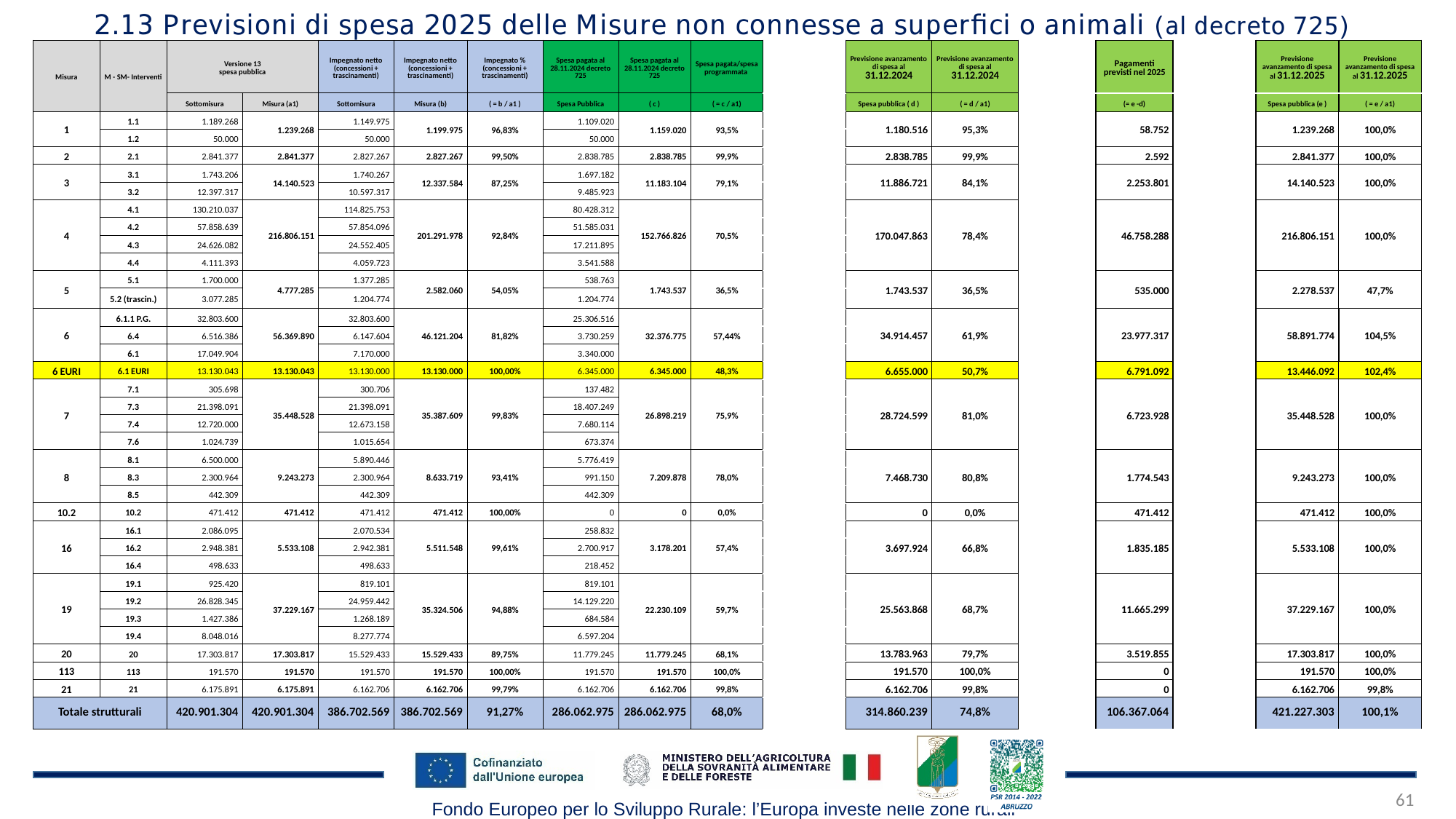

2.13 Previsioni di spesa 2025 delle Misure non connesse a superfici o animali (al decreto 725)
| Misura | M - SM- Interventi | Versione 13 spesa pubblica |  | Impegnato netto (concessioni + trascinamenti) | Impegnato netto (concessioni + trascinamenti) | Impegnato % (concessioni + trascinamenti) | Spesa pagata al 28.11.2024 decreto 725 | Spesa pagata al 28.11.2024 decreto 725 | Spesa pagata/spesa programmata |  | Previsione avanzamento di spesa al 31.12.2024 | Previsione avanzamento di spesa al 31.12.2024 |  | Pagamenti previsti nel 2025 |  | Previsione avanzamento di spesa al 31.12.2025 | Previsione avanzamento di spesa al 31.12.2025 |
| --- | --- | --- | --- | --- | --- | --- | --- | --- | --- | --- | --- | --- | --- | --- | --- | --- | --- |
|  |  | Sottomisura | Misura (a1) | Sottomisura | Misura (b) | ( = b / a1 ) | Spesa Pubblica | ( c ) | ( = c / a1) |  | Spesa pubblica ( d ) | ( = d / a1) |  | (= e -d) |  | Spesa pubblica (e ) | ( = e / a1) |
| 1 | 1.1 | 1.189.268 | 1.239.268 | 1.149.975 | 1.199.975 | 96,83% | 1.109.020 | 1.159.020 | 93,5% |  | 1.180.516 | 95,3% |  | 58.752 |  | 1.239.268 | 100,0% |
|  | 1.2 | 50.000 |  | 50.000 |  |  | 50.000 |  |  |  |  |  |  |  |  |  |  |
| 2 | 2.1 | 2.841.377 | 2.841.377 | 2.827.267 | 2.827.267 | 99,50% | 2.838.785 | 2.838.785 | 99,9% |  | 2.838.785 | 99,9% |  | 2.592 |  | 2.841.377 | 100,0% |
| 3 | 3.1 | 1.743.206 | 14.140.523 | 1.740.267 | 12.337.584 | 87,25% | 1.697.182 | 11.183.104 | 79,1% |  | 11.886.721 | 84,1% |  | 2.253.801 |  | 14.140.523 | 100,0% |
|  | 3.2 | 12.397.317 |  | 10.597.317 |  |  | 9.485.923 |  |  |  |  |  |  |  |  |  |  |
| 4 | 4.1 | 130.210.037 | 216.806.151 | 114.825.753 | 201.291.978 | 92,84% | 80.428.312 | 152.766.826 | 70,5% |  | 170.047.863 | 78,4% |  | 46.758.288 |  | 216.806.151 | 100,0% |
|  | 4.2 | 57.858.639 |  | 57.854.096 |  |  | 51.585.031 |  |  |  |  |  |  |  |  |  |  |
|  | 4.3 | 24.626.082 |  | 24.552.405 |  |  | 17.211.895 |  |  |  |  |  |  |  |  |  |  |
|  | 4.4 | 4.111.393 |  | 4.059.723 |  |  | 3.541.588 |  |  |  |  |  |  |  |  |  |  |
| 5 | 5.1 | 1.700.000 | 4.777.285 | 1.377.285 | 2.582.060 | 54,05% | 538.763 | 1.743.537 | 36,5% |  | 1.743.537 | 36,5% |  | 535.000 |  | 2.278.537 | 47,7% |
|  | 5.2 (trascin.) | 3.077.285 |  | 1.204.774 |  |  | 1.204.774 |  |  |  |  |  |  |  |  |  |  |
| 6 | 6.1.1 P.G. | 32.803.600 | 56.369.890 | 32.803.600 | 46.121.204 | 81,82% | 25.306.516 | 32.376.775 | 57,44% |  | 34.914.457 | 61,9% |  | 23.977.317 |  | 58.891.774 | 104,5% |
|  | 6.4 | 6.516.386 |  | 6.147.604 |  |  | 3.730.259 |  |  |  |  |  |  |  |  |  |  |
|  | 6.1 | 17.049.904 |  | 7.170.000 |  |  | 3.340.000 |  |  |  |  |  |  |  |  |  |  |
| 6 EURI | 6.1 EURI | 13.130.043 | 13.130.043 | 13.130.000 | 13.130.000 | 100,00% | 6.345.000 | 6.345.000 | 48,3% |  | 6.655.000 | 50,7% |  | 6.791.092 |  | 13.446.092 | 102,4% |
| 7 | 7.1 | 305.698 | 35.448.528 | 300.706 | 35.387.609 | 99,83% | 137.482 | 26.898.219 | 75,9% |  | 28.724.599 | 81,0% |  | 6.723.928 |  | 35.448.528 | 100,0% |
|  | 7.3 | 21.398.091 |  | 21.398.091 |  |  | 18.407.249 |  |  |  |  |  |  |  |  |  |  |
|  | 7.4 | 12.720.000 |  | 12.673.158 |  |  | 7.680.114 |  |  |  |  |  |  |  |  |  |  |
|  | 7.6 | 1.024.739 |  | 1.015.654 |  |  | 673.374 |  |  |  |  |  |  |  |  |  |  |
| 8 | 8.1 | 6.500.000 | 9.243.273 | 5.890.446 | 8.633.719 | 93,41% | 5.776.419 | 7.209.878 | 78,0% |  | 7.468.730 | 80,8% |  | 1.774.543 |  | 9.243.273 | 100,0% |
|  | 8.3 | 2.300.964 |  | 2.300.964 |  |  | 991.150 |  |  |  |  |  |  |  |  |  |  |
|  | 8.5 | 442.309 |  | 442.309 |  |  | 442.309 |  |  |  |  |  |  |  |  |  |  |
| 10.2 | 10.2 | 471.412 | 471.412 | 471.412 | 471.412 | 100,00% | 0 | 0 | 0,0% |  | 0 | 0,0% |  | 471.412 |  | 471.412 | 100,0% |
| 16 | 16.1 | 2.086.095 | 5.533.108 | 2.070.534 | 5.511.548 | 99,61% | 258.832 | 3.178.201 | 57,4% |  | 3.697.924 | 66,8% |  | 1.835.185 |  | 5.533.108 | 100,0% |
|  | 16.2 | 2.948.381 |  | 2.942.381 |  |  | 2.700.917 |  |  |  |  |  |  |  |  |  |  |
|  | 16.4 | 498.633 |  | 498.633 |  |  | 218.452 |  |  |  |  |  |  |  |  |  |  |
| 19 | 19.1 | 925.420 | 37.229.167 | 819.101 | 35.324.506 | 94,88% | 819.101 | 22.230.109 | 59,7% |  | 25.563.868 | 68,7% |  | 11.665.299 |  | 37.229.167 | 100,0% |
|  | 19.2 | 26.828.345 |  | 24.959.442 |  |  | 14.129.220 |  |  |  |  |  |  |  |  |  |  |
|  | 19.3 | 1.427.386 |  | 1.268.189 |  |  | 684.584 |  |  |  |  |  |  |  |  |  |  |
|  | 19.4 | 8.048.016 |  | 8.277.774 |  |  | 6.597.204 |  |  |  |  |  |  |  |  |  |  |
| 20 | 20 | 17.303.817 | 17.303.817 | 15.529.433 | 15.529.433 | 89,75% | 11.779.245 | 11.779.245 | 68,1% |  | 13.783.963 | 79,7% |  | 3.519.855 |  | 17.303.817 | 100,0% |
| 113 | 113 | 191.570 | 191.570 | 191.570 | 191.570 | 100,00% | 191.570 | 191.570 | 100,0% |  | 191.570 | 100,0% |  | 0 |  | 191.570 | 100,0% |
| 21 | 21 | 6.175.891 | 6.175.891 | 6.162.706 | 6.162.706 | 99,79% | 6.162.706 | 6.162.706 | 99,8% |  | 6.162.706 | 99,8% |  | 0 |  | 6.162.706 | 99,8% |
| Totale strutturali |  | 420.901.304 | 420.901.304 | 386.702.569 | 386.702.569 | 91,27% | 286.062.975 | 286.062.975 | 68,0% |  | 314.860.239 | 74,8% |  | 106.367.064 |  | 421.227.303 | 100,1% |